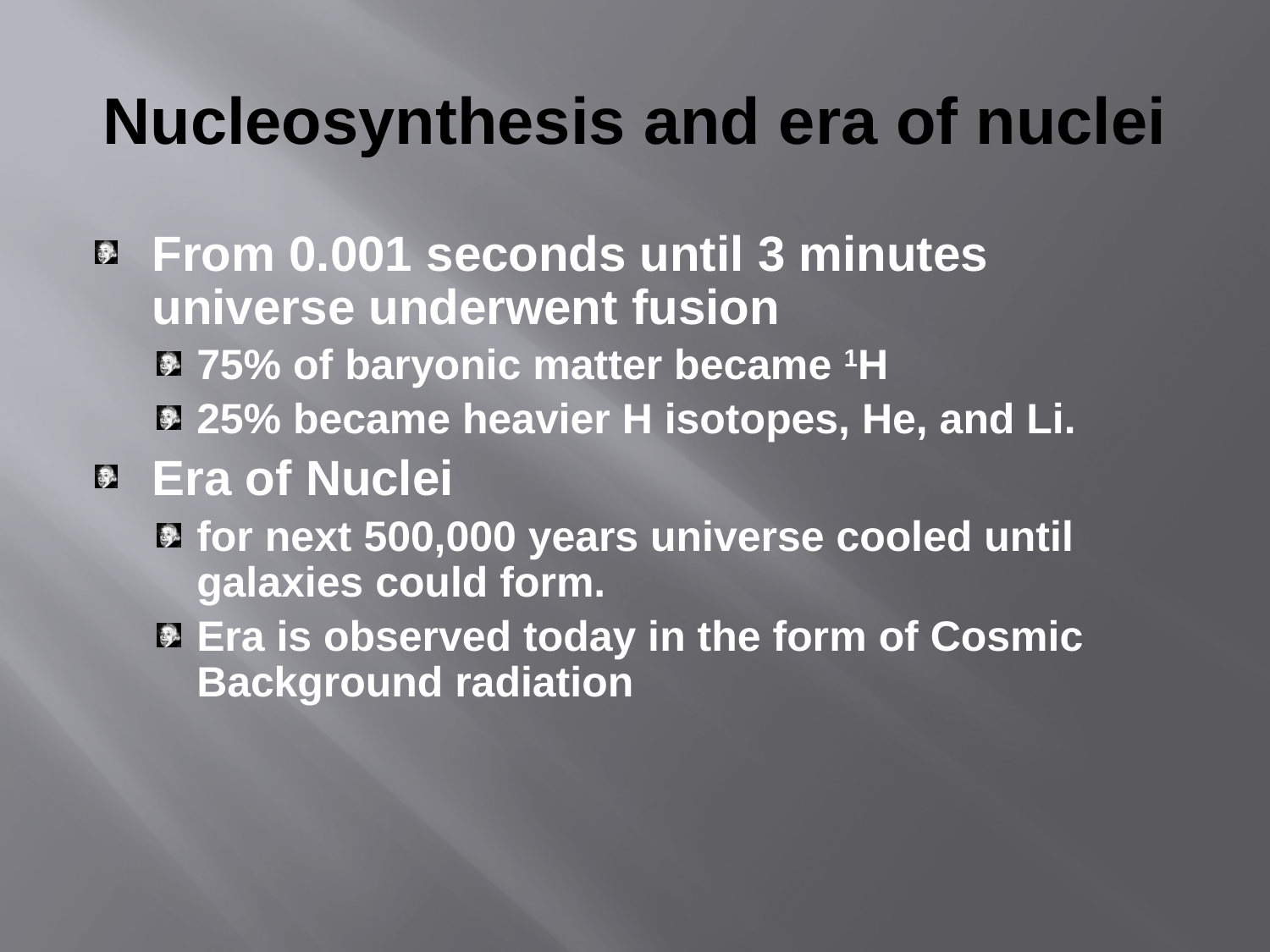

# Nucleosynthesis and era of nuclei
From 0.001 seconds until 3 minutes universe underwent fusion
75% of baryonic matter became 1H
25% became heavier H isotopes, He, and Li.
Era of Nuclei
for next 500,000 years universe cooled until galaxies could form.
Era is observed today in the form of Cosmic Background radiation